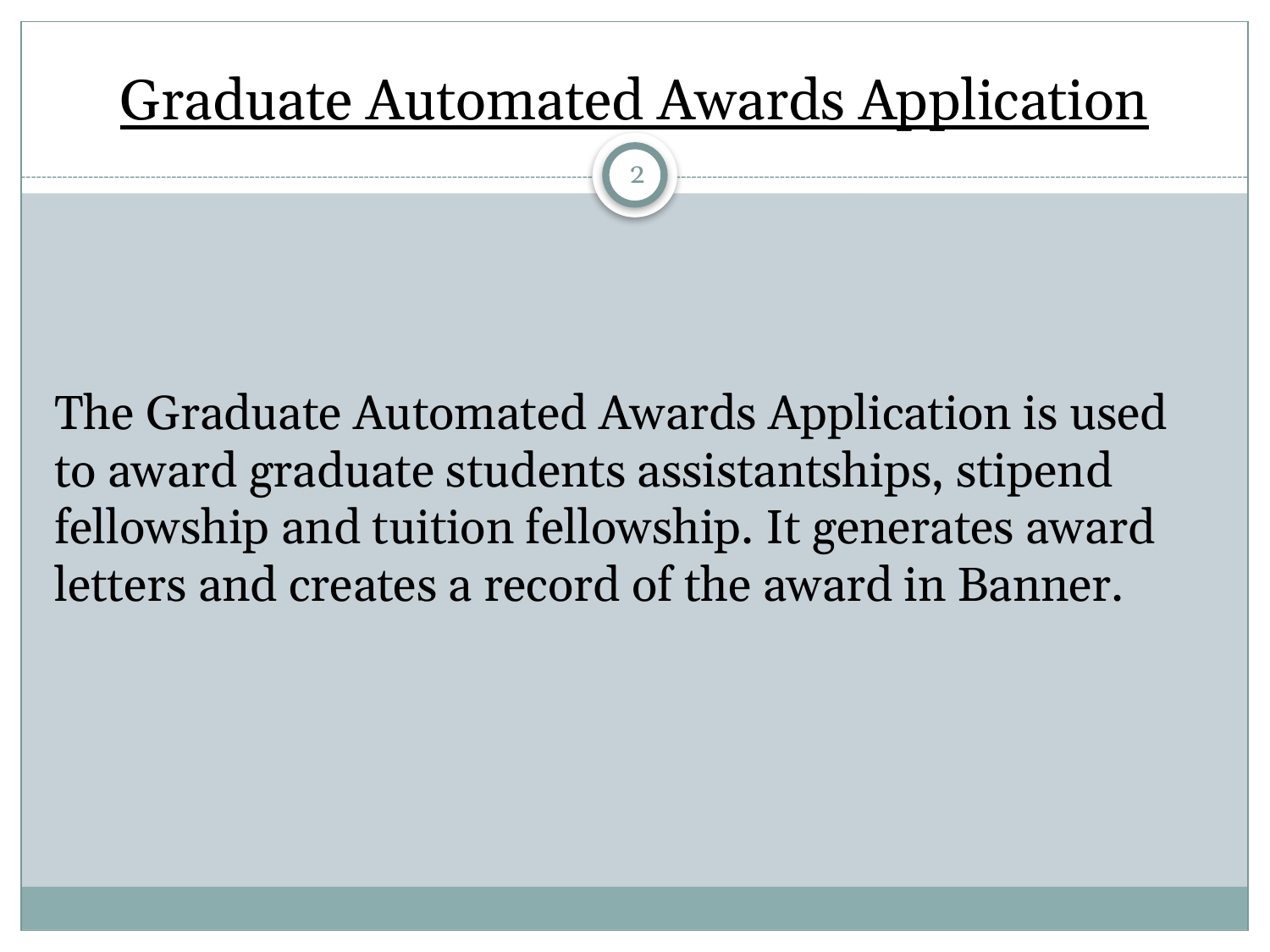

# Graduate Automated Awards Application
2
The Graduate Automated Awards Application is used to award graduate students assistantships, stipend fellowship and tuition fellowship. It generates award letters and creates a record of the award in Banner.